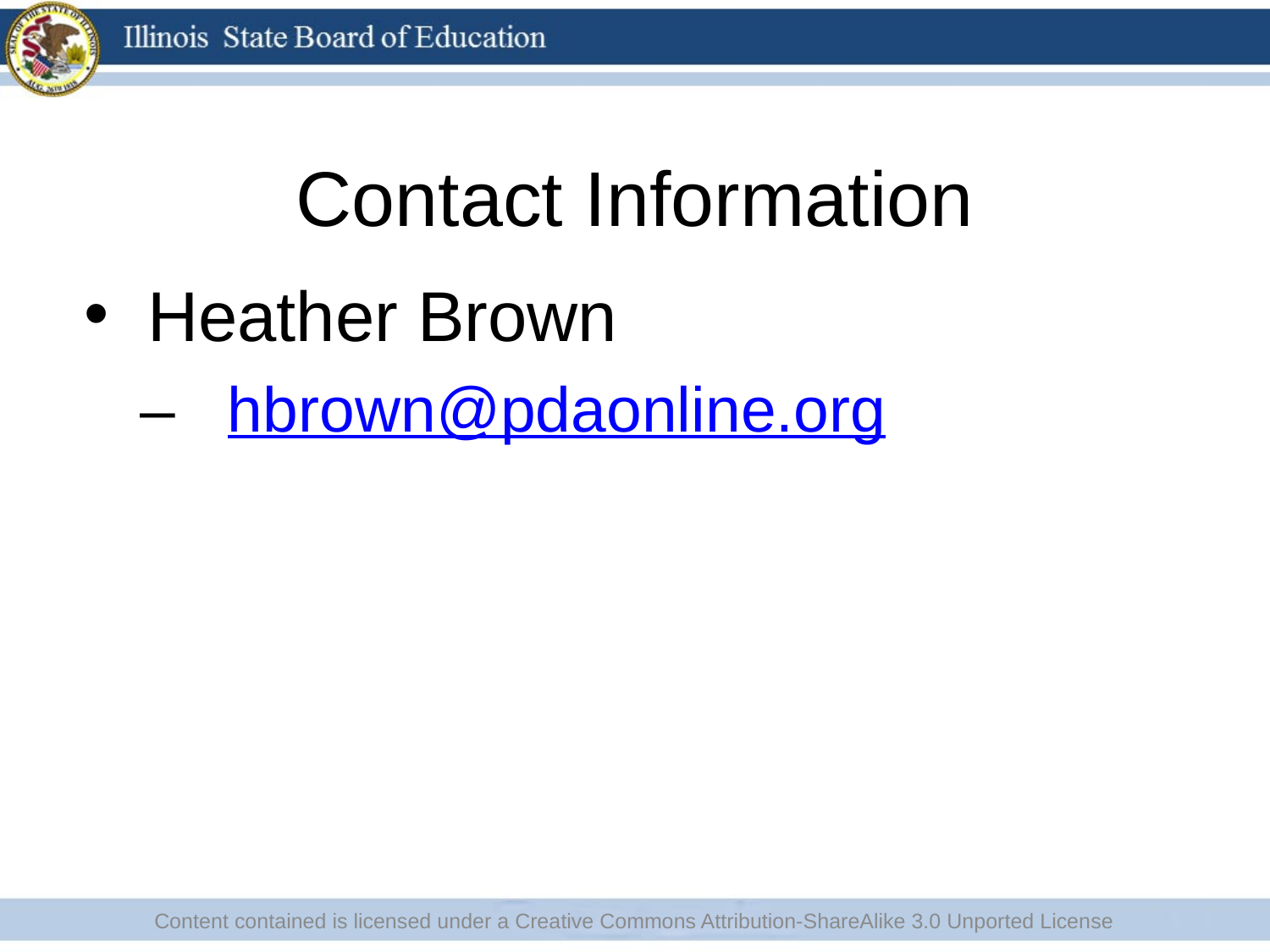

# Contact Information
Heather Brown
–   hbrown@pdaonline.org

Content contained is licensed under a Creative Commons Attribution-ShareAlike 3.0 Unported License